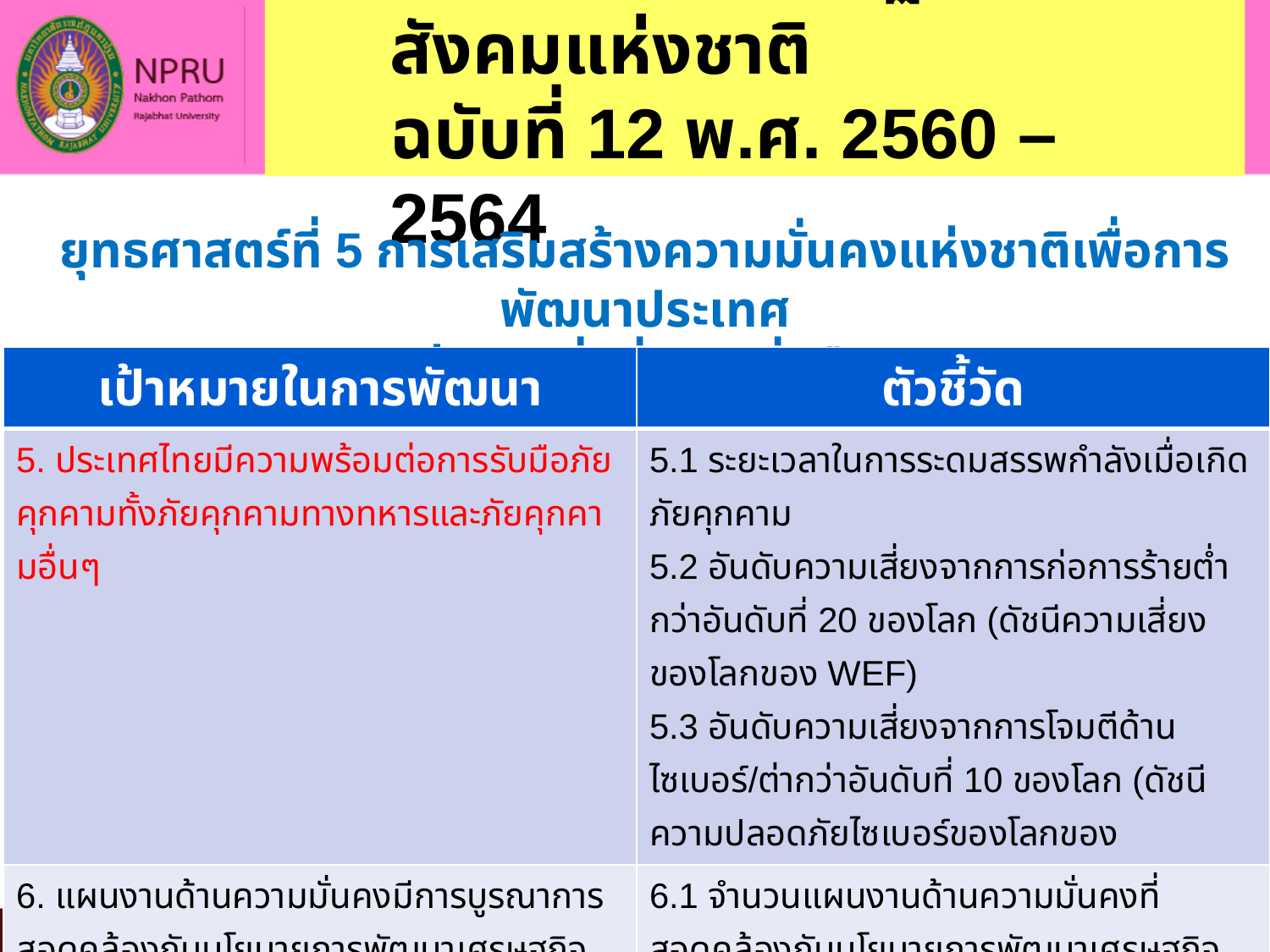

2. แผนพัฒนาเศรษฐกิจและสังคมแห่งชาติ
ฉบับที่ 12 พ.ศ. 2560 – 2564
#
ยุทธศาสตร์ที่ 5 การเสริมสร้างความมั่นคงแห่งชาติเพื่อการพัฒนาประเทศ
สู่ความมั่งคั่งและยั่งยืน
| เป้าหมายในการพัฒนา | ตัวชี้วัด |
| --- | --- |
| 5. ประเทศไทยมีความพร้อมต่อการรับมือภัยคุกคามทั้งภัยคุกคามทางทหารและภัยคุกคามอื่นๆ | 5.1 ระยะเวลาในการระดมสรรพกำลังเมื่อเกิดภัยคุกคาม 5.2 อันดับความเสี่ยงจากการก่อการร้ายต่ำกว่าอันดับที่ 20 ของโลก (ดัชนีความเสี่ยงของโลกของ WEF) 5.3 อันดับความเสี่ยงจากการโจมตีด้านไซเบอร์/ต่ากว่าอันดับที่ 10 ของโลก (ดัชนีความปลอดภัยไซเบอร์ของโลกของ International Telecommunication Union: ITU) |
| 6. แผนงานด้านความมั่นคงมีการบูรณาการสอดคล้องกับนโยบายการพัฒนาเศรษฐกิจ สังคม ทรัพยากรธรรมชาติและสิ่งแวดล้อม | 6.1 จำนวนแผนงานด้านความมั่นคงที่สอดคล้องกับนโยบายการพัฒนาเศรษฐกิจ สังคม ทรัพยากรธรรมชาติและสิ่งแวดล้อมเพิ่มขึ้น |
52
สำนักงานคณะกรรมการพัฒนาการเศรษฐกิจและสังคมแห่งชาติ www.nesdb.go.th